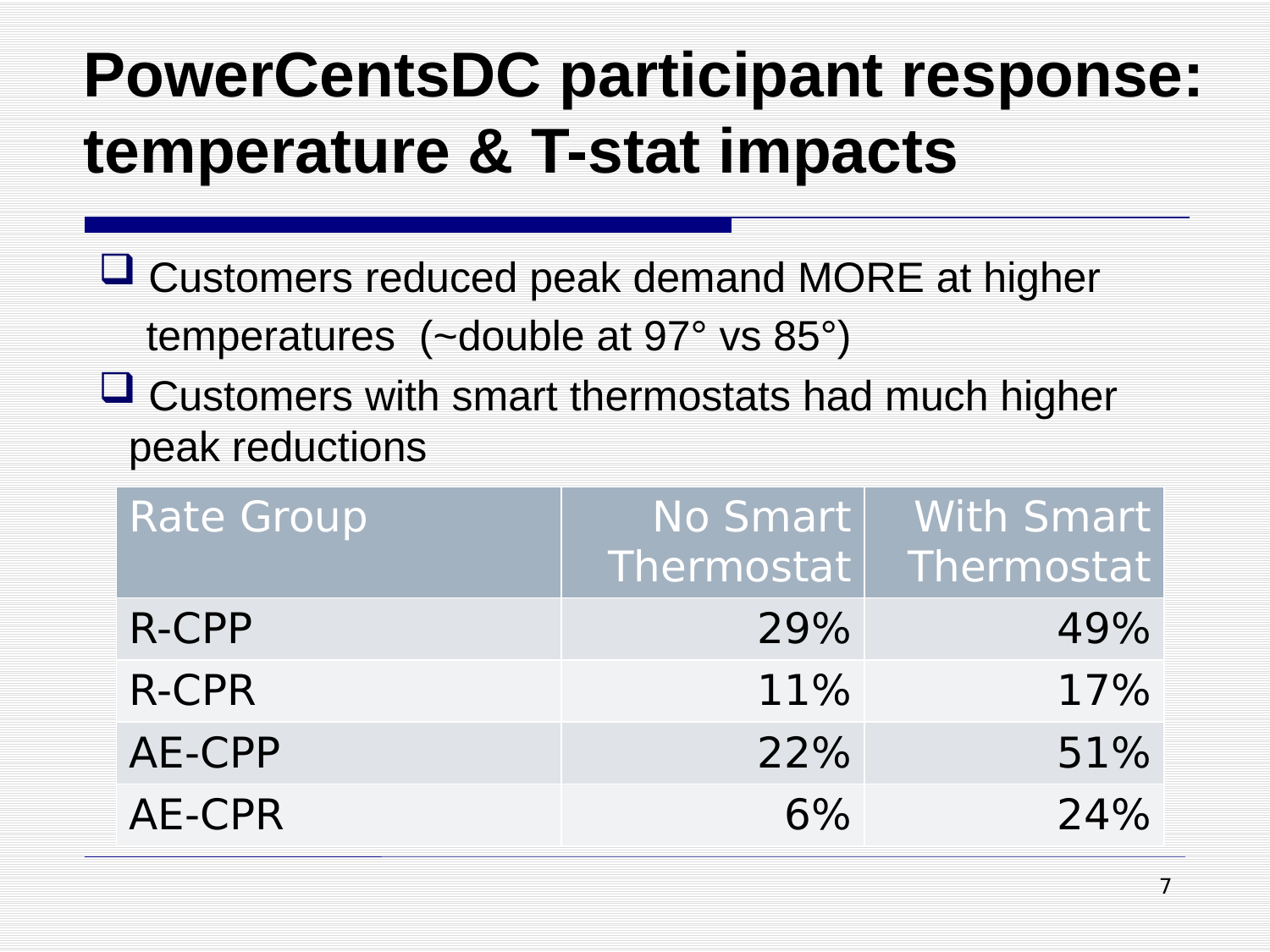

# PowerCentsDC participant response: temperature & T-stat impacts
 Customers reduced peak demand MORE at higher
    temperatures  (~double at 97° vs 85°)
 Customers with smart thermostats had much higher peak reductions

| Rate Group | No Smart Thermostat | With Smart Thermostat |
| --- | --- | --- |
| R-CPP | 29% | 49% |
| R-CPR | 11% | 17% |
| AE-CPP | 22% | 51% |
| AE-CPR | 6% | 24% |
7